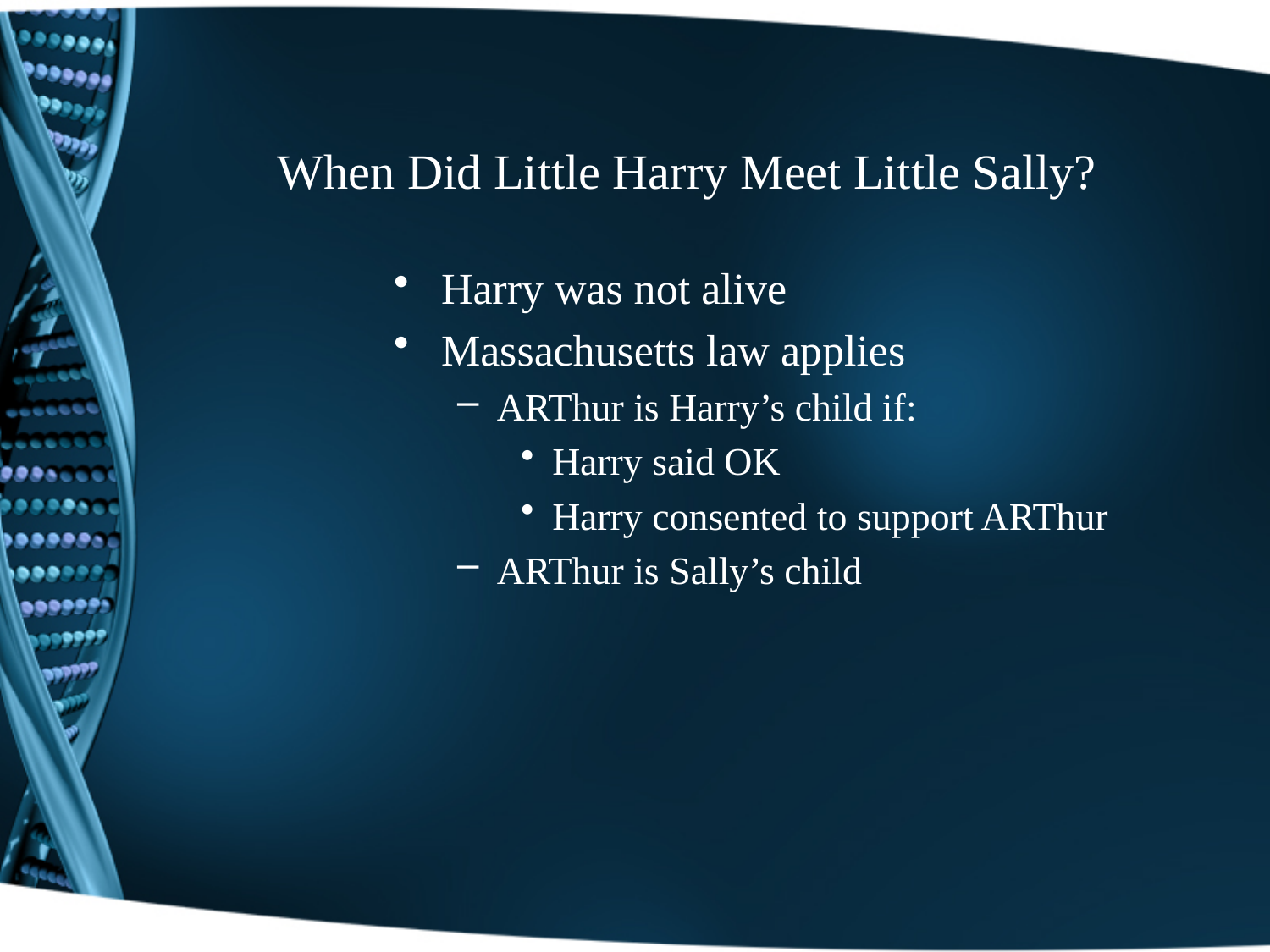

# When Did Little Harry Meet Little Sally?
Harry was not alive
Massachusetts law applies
ARThur is Harry’s child if:
Harry said OK
Harry consented to support ARThur
ARThur is Sally’s child